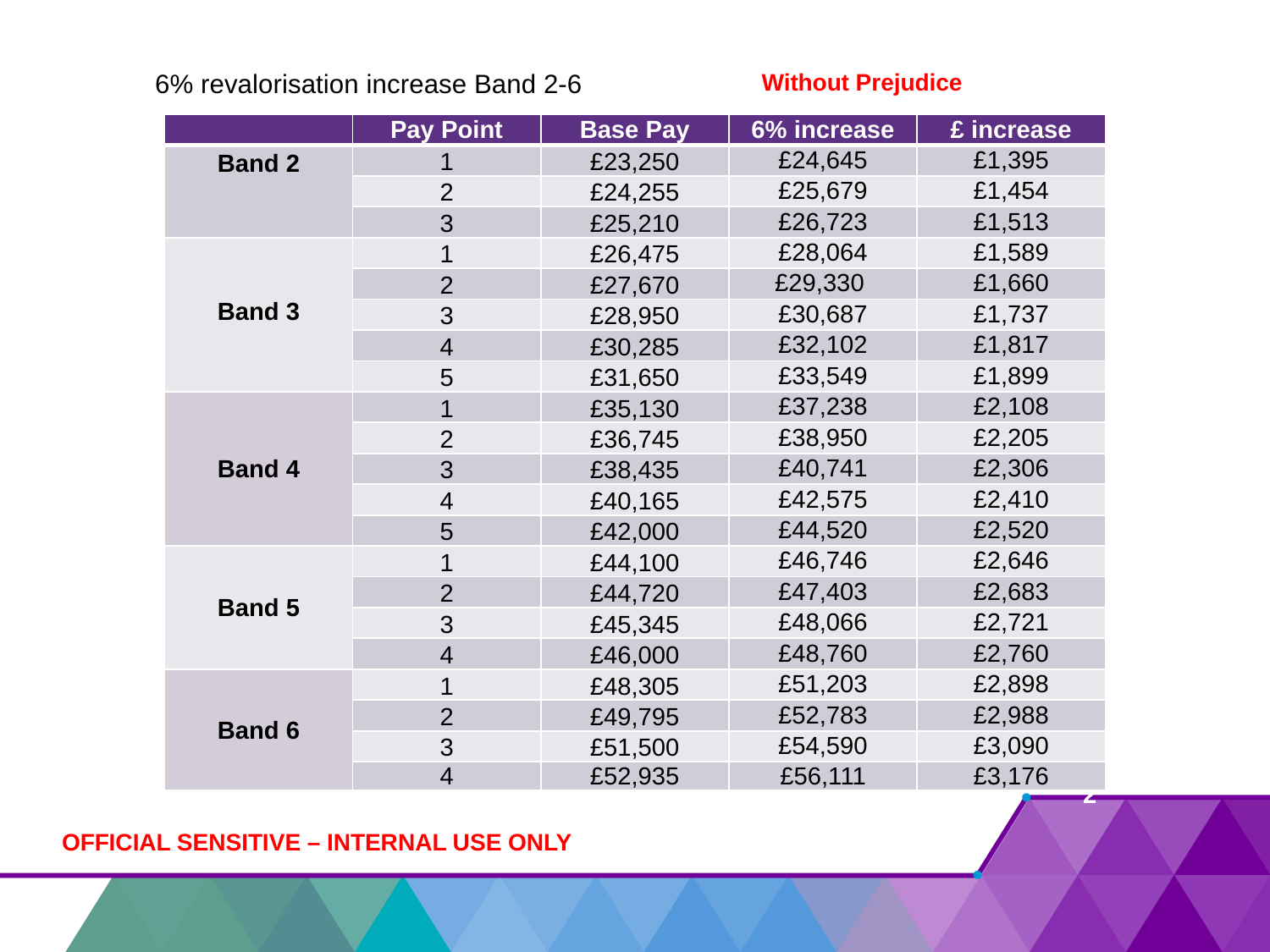

6% revalorisation increase Band 2-6
Without Prejudice
|  | Pay Point | Base Pay | 6% increase | £ increase |
| --- | --- | --- | --- | --- |
| Band 2 | 1 | £23,250 | £24,645 | £1,395 |
|  | 2 | £24,255 | £25,679 | £1,454 |
|  | 3 | £25,210 | £26,723 | £1,513 |
| Band 3 | 1 | £26,475 | £28,064 | £1,589 |
|  | 2 | £27,670 | £29,330 | £1,660 |
|  | 3 | £28,950 | £30,687 | £1,737 |
|  | 4 | £30,285 | £32,102 | £1,817 |
|  | 5 | £31,650 | £33,549 | £1,899 |
| Band 4 | 1 | £35,130 | £37,238 | £2,108 |
|  | 2 | £36,745 | £38,950 | £2,205 |
|  | 3 | £38,435 | £40,741 | £2,306 |
|  | 4 | £40,165 | £42,575 | £2,410 |
|  | 5 | £42,000 | £44,520 | £2,520 |
| Band 5 | 1 | £44,100 | £46,746 | £2,646 |
|  | 2 | £44,720 | £47,403 | £2,683 |
|  | 3 | £45,345 | £48,066 | £2,721 |
|  | 4 | £46,000 | £48,760 | £2,760 |
| Band 6 | 1 | £48,305 | £51,203 | £2,898 |
|  | 2 | £49,795 | £52,783 | £2,988 |
|  | 3 | £51,500 | £54,590 | £3,090 |
|  | 4 | £52,935 | £56,111 | £3,176 |
2
OFFICIAL SENSITIVE – INTERNAL USE ONLY